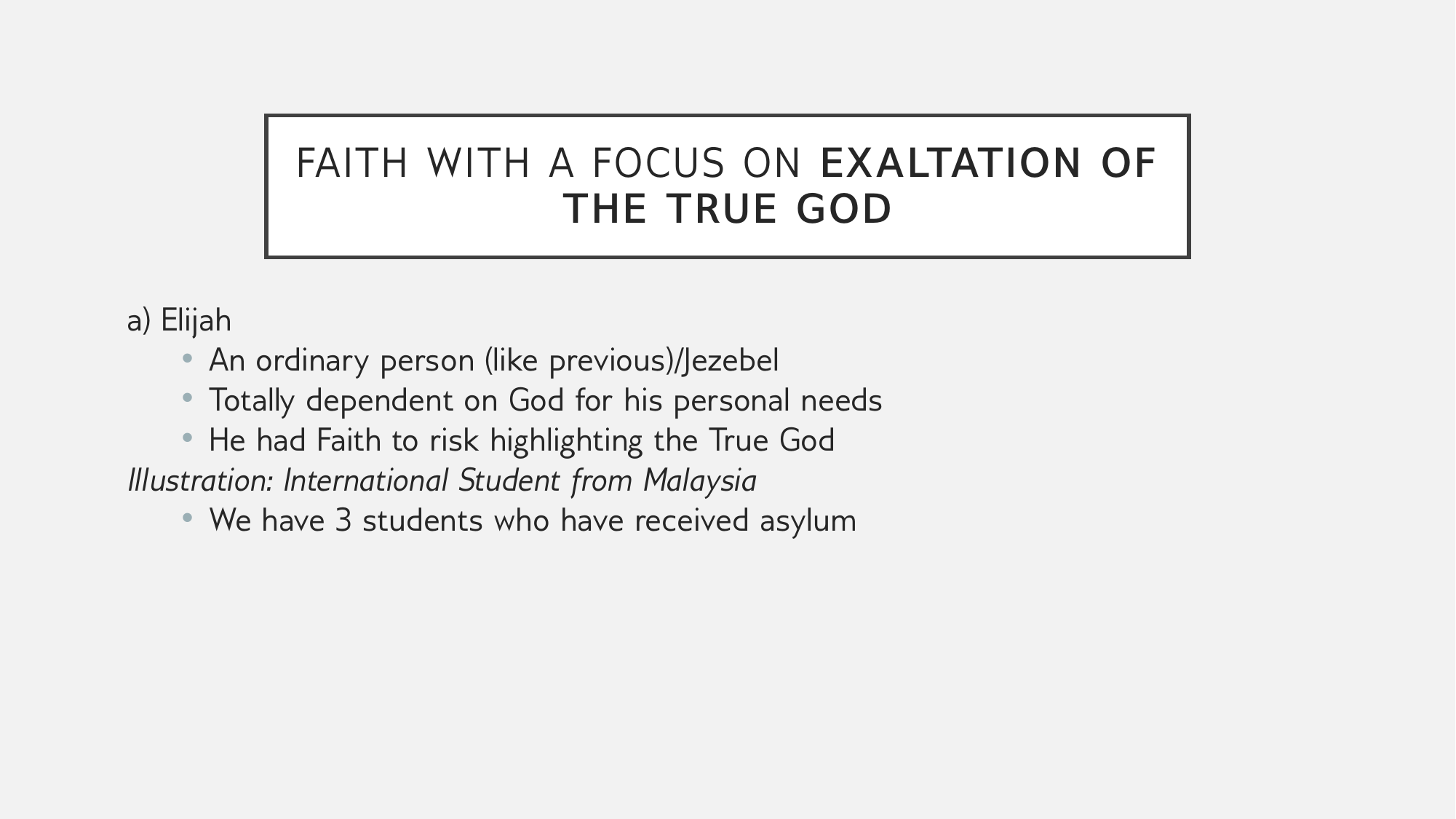

# Faith with a focus on Exaltation of the true god
a) Elijah
An ordinary person (like previous)/Jezebel
Totally dependent on God for his personal needs
He had Faith to risk highlighting the True God
Illustration: International Student from Malaysia
We have 3 students who have received asylum